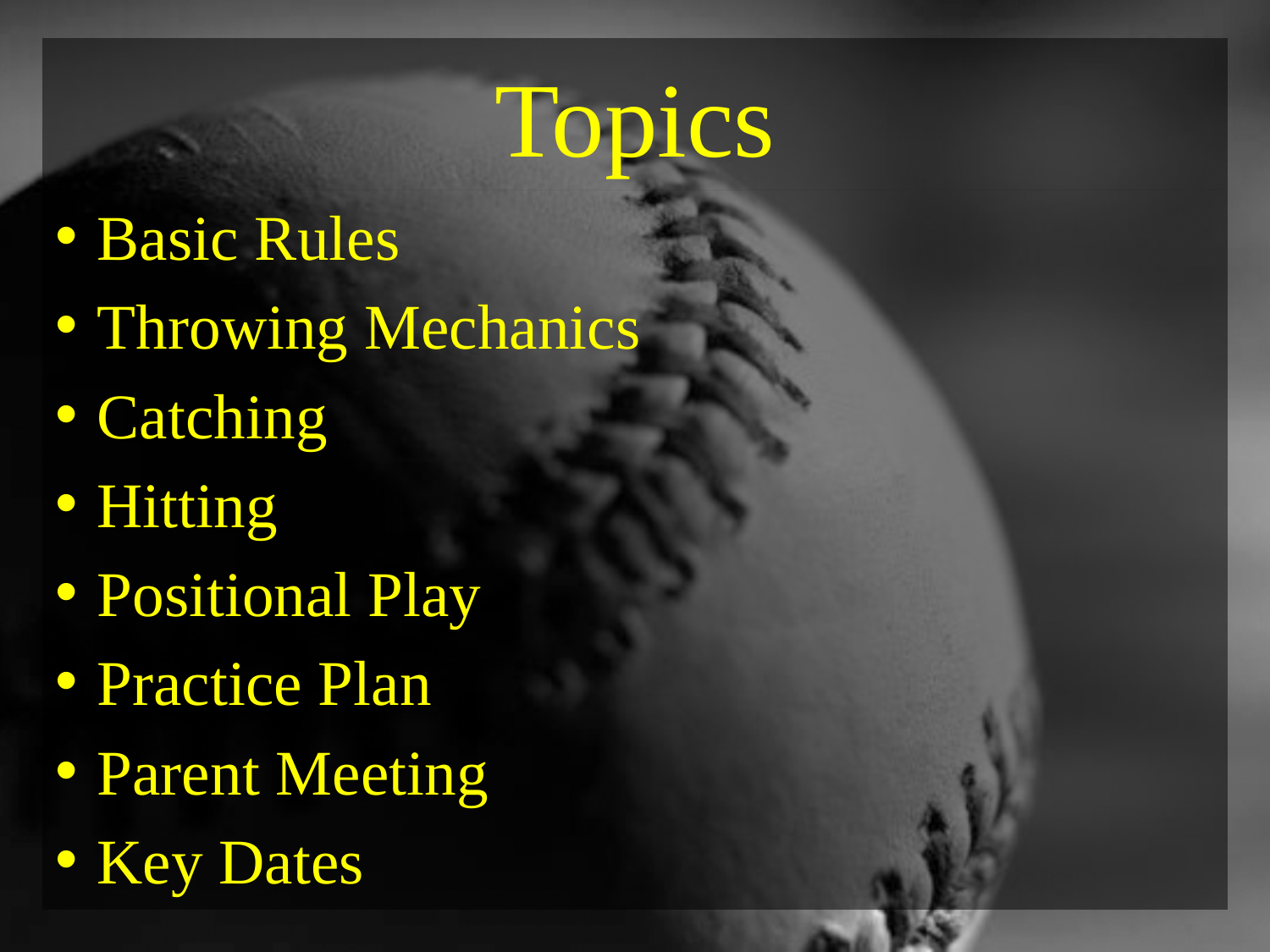

# Topics
Basic Rules
Throwing Mechanics
Catching
Hitting
Positional Play
Practice Plan
Parent Meeting
Key Dates